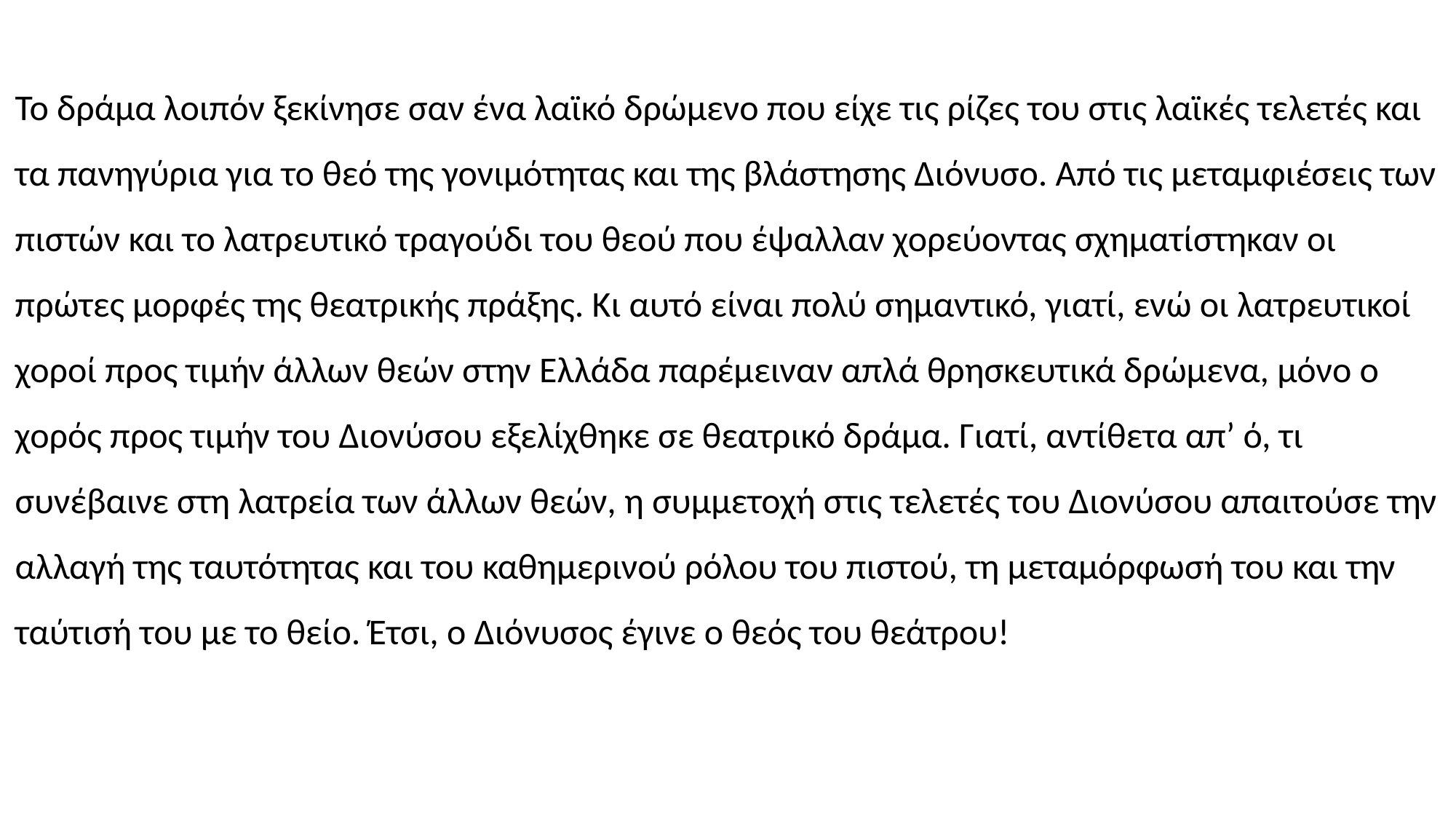

Το δράμα λοιπόν ξεκίνησε σαν ένα λαϊκό δρώμενο που είχε τις ρίζες του στις λαϊκές τελετές και τα πανηγύρια για το θεό της γονιμότητας και της βλάστησης Διόνυσο. Από τις μεταμφιέσεις των πιστών και το λατρευτικό τραγούδι του θεού που έψαλλαν χορεύοντας σχηματίστηκαν οι πρώτες μορφές της θεατρικής πράξης. Κι αυτό είναι πολύ σημαντικό, γιατί, ενώ οι λατρευτικοί χοροί προς τιμήν άλλων θεών στην Ελλάδα παρέμειναν απλά θρησκευτικά δρώμενα, μόνο ο χορός προς τιμήν του Διονύσου εξελίχθηκε σε θεατρικό δράμα. Γιατί, αντίθετα απ’ ό, τι συνέβαινε στη λατρεία των άλλων θεών, η συμμετοχή στις τελετές του Διονύσου απαιτούσε την αλλαγή της ταυτότητας και του καθημερινού ρόλου του πιστού, τη μεταμόρφωσή του και την ταύτισή του με το θείο. Έτσι, ο Διόνυσος έγινε ο θεός του θεάτρου!